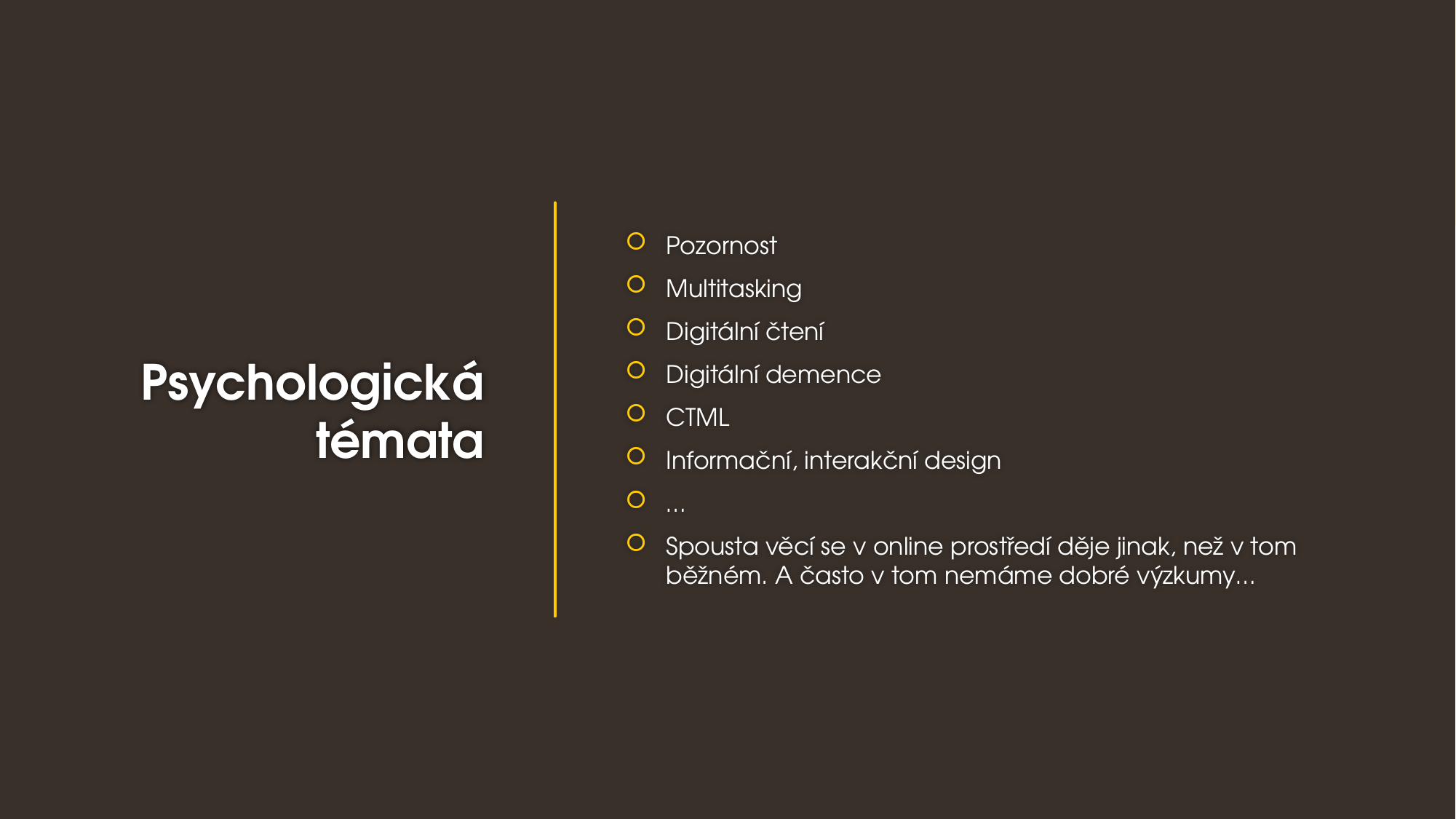

Pozornost
Multitasking
Digitální čtení
Digitální demence
CTML
Informační, interakční design
…
Spousta věcí se v online prostředí děje jinak, než v tom běžném. A často v tom nemáme dobré výzkumy…
# Psychologická témata